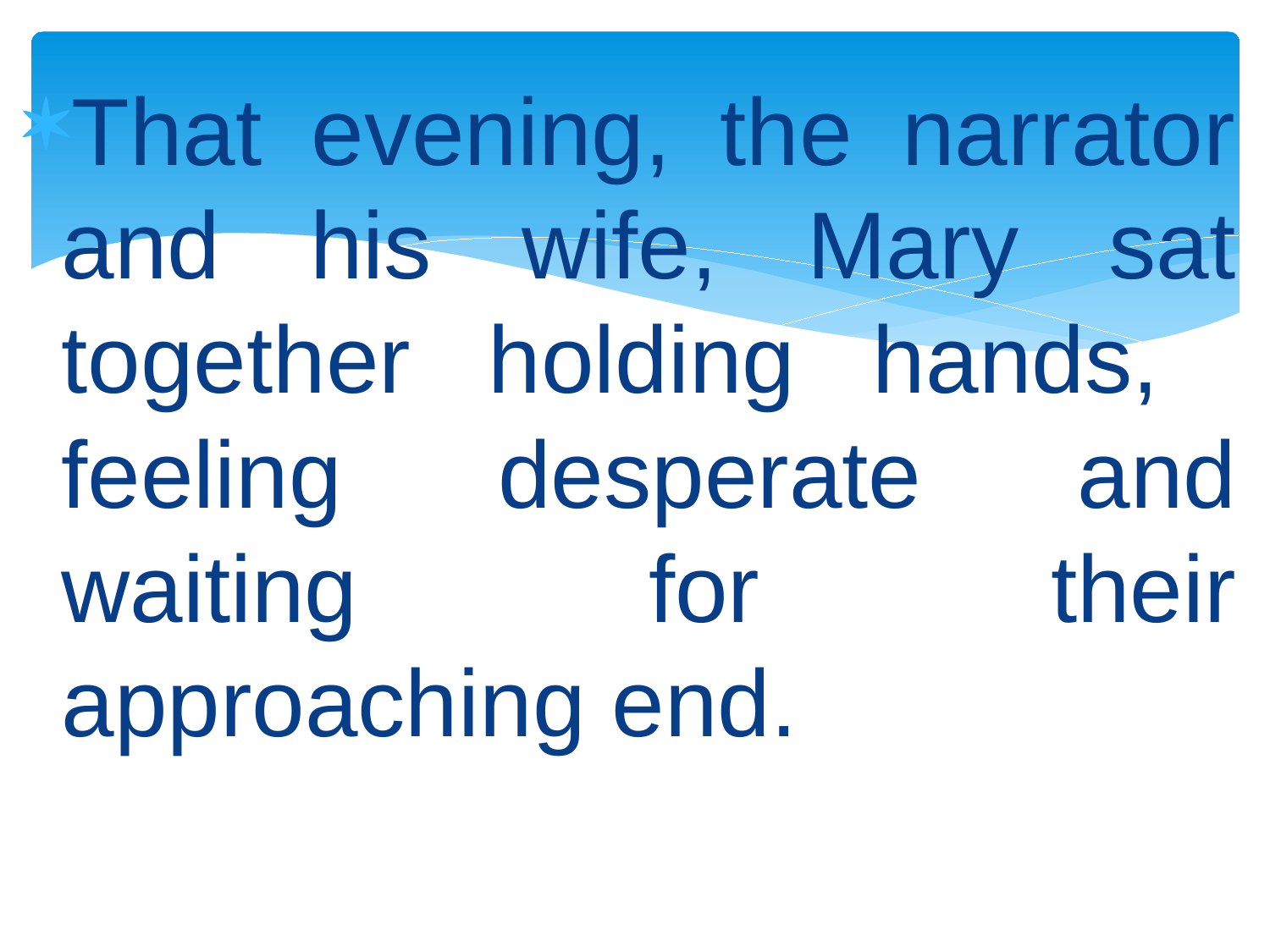

That evening, the narrator and his wife, Mary sat together holding hands,  feeling desperate and waiting for their approaching end.